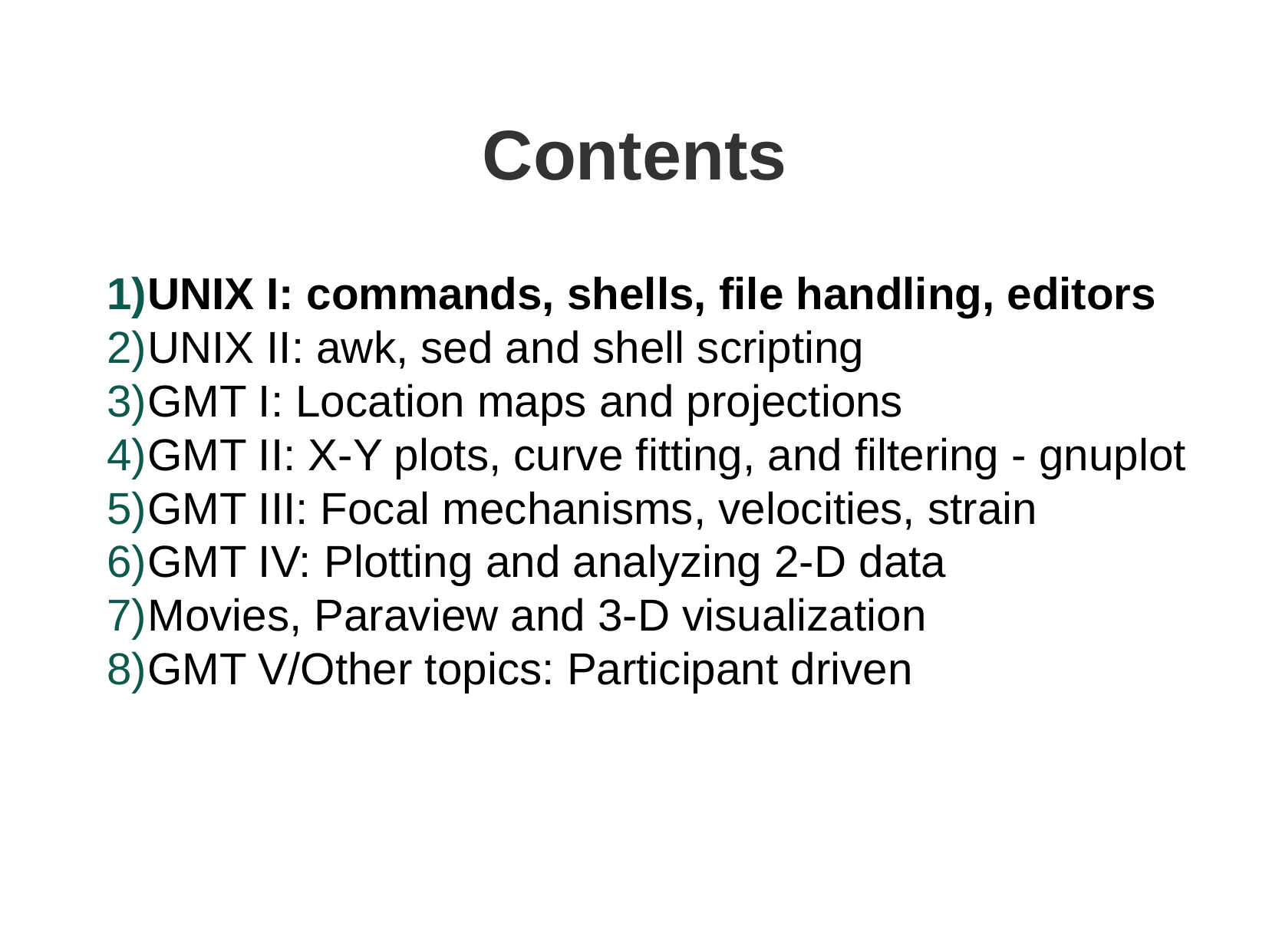

Contents
UNIX I: commands, shells, file handling, editors
UNIX II: awk, sed and shell scripting
GMT I: Location maps and projections
GMT II: X-Y plots, curve fitting, and filtering - gnuplot
GMT III: Focal mechanisms, velocities, strain
GMT IV: Plotting and analyzing 2-D data
Movies, Paraview and 3-D visualization
GMT V/Other topics: Participant driven